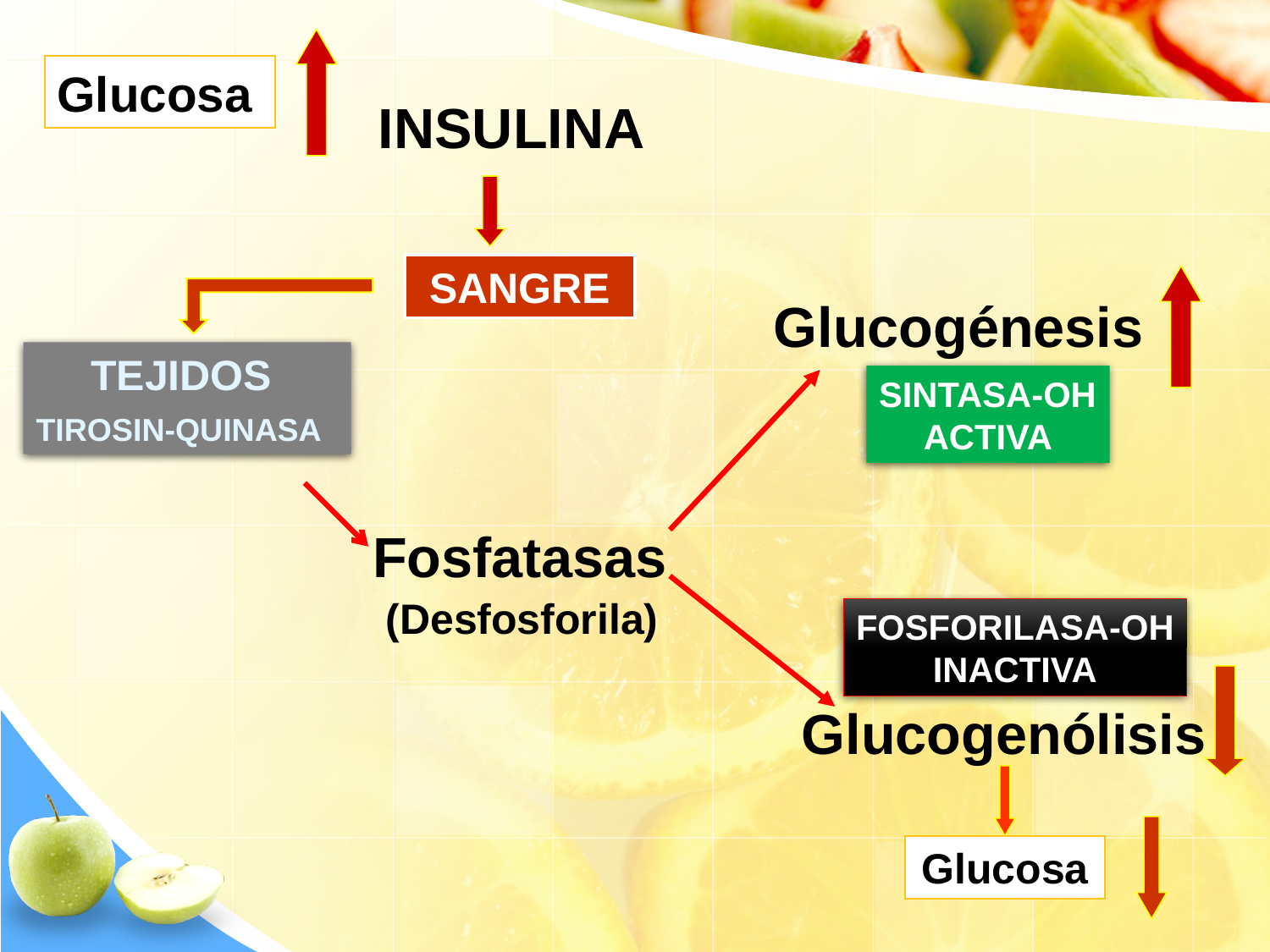

Glucosa
INSULINA

SANGRE

Glucogénesis
TEJIDOS
TIROSIN-QUINASA
SINTASA-OH
ACTIVA

Fosfatasas

(Desfosforila)
FOSFORILASA-OH
INACTIVA

Glucogenólisis

Glucosa